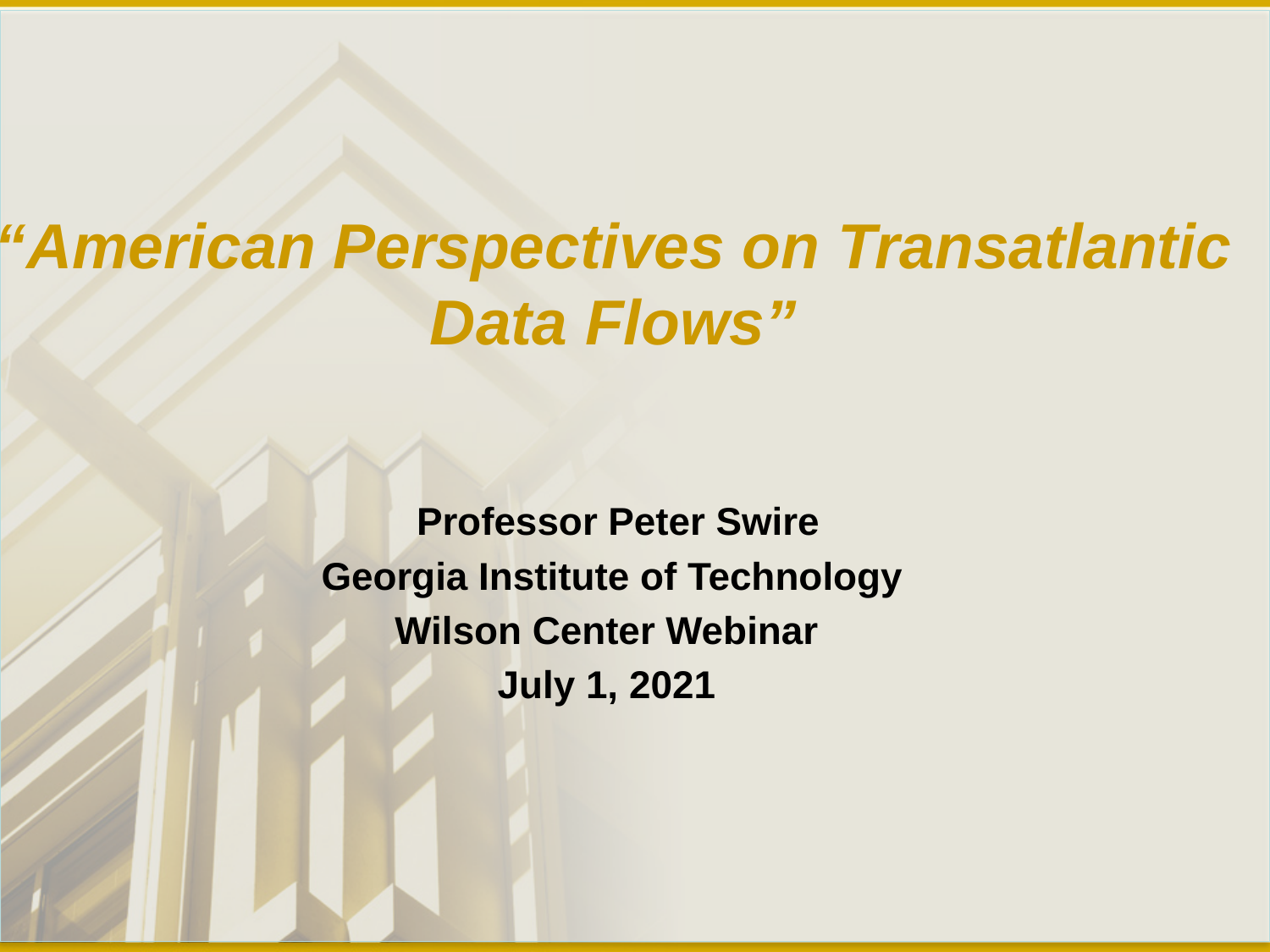

# “American Perspectives on Transatlantic Data Flows”
 Professor Peter Swire
Georgia Institute of Technology
Wilson Center Webinar
July 1, 2021